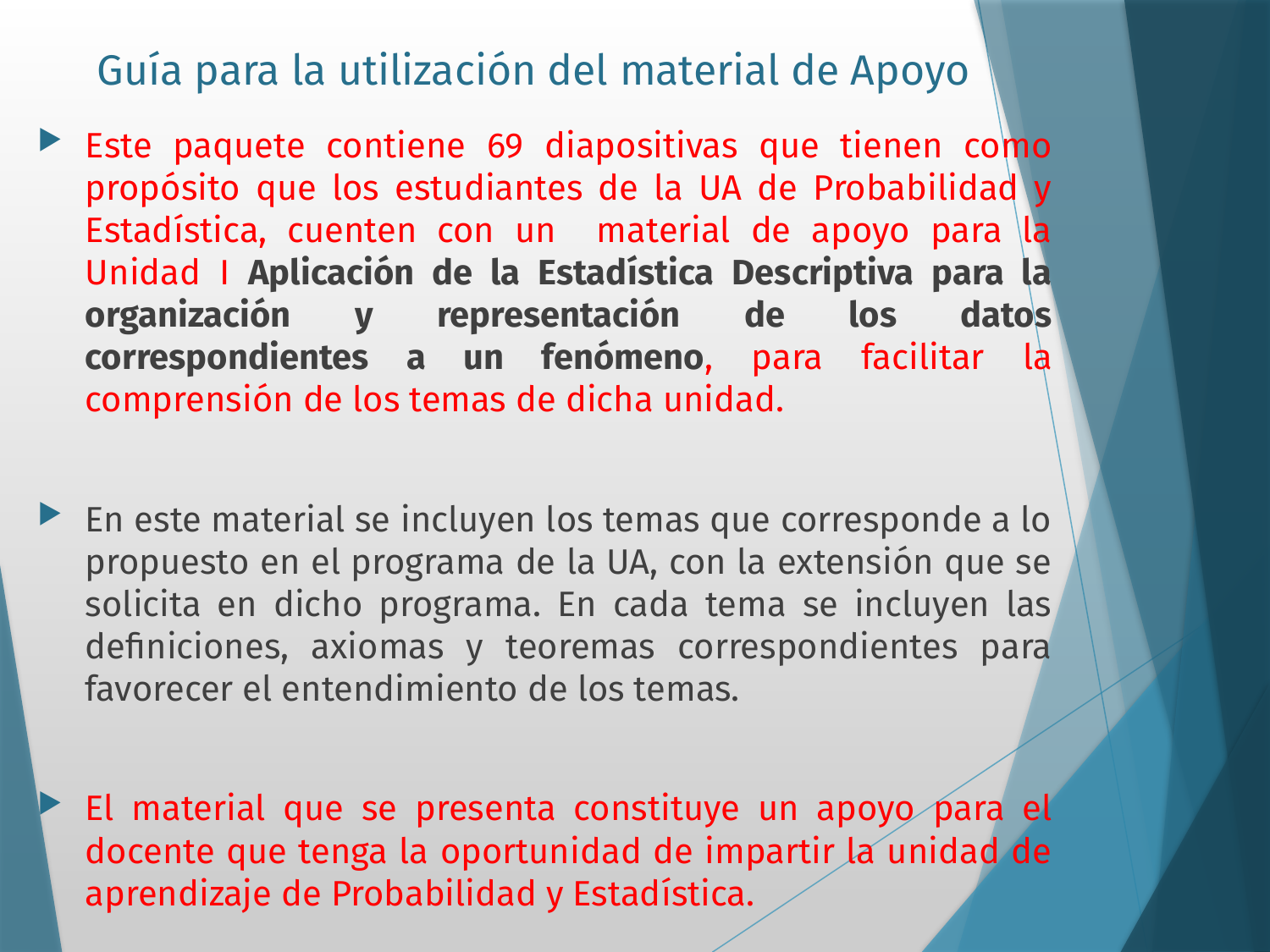

# Guía para la utilización del material de Apoyo
Este paquete contiene 69 diapositivas que tienen como propósito que los estudiantes de la UA de Probabilidad y Estadística, cuenten con un  material de apoyo para la Unidad I Aplicación de la Estadística Descriptiva para la organización y representación de los datos correspondientes a un fenómeno, para facilitar la comprensión de los temas de dicha unidad.

En este material se incluyen los temas que corresponde a lo propuesto en el programa de la UA, con la extensión que se solicita en dicho programa. En cada tema se incluyen las definiciones, axiomas y teoremas correspondientes para favorecer el entendimiento de los temas.

El material que se presenta constituye un apoyo para el docente que tenga la oportunidad de impartir la unidad de aprendizaje de Probabilidad y Estadística.